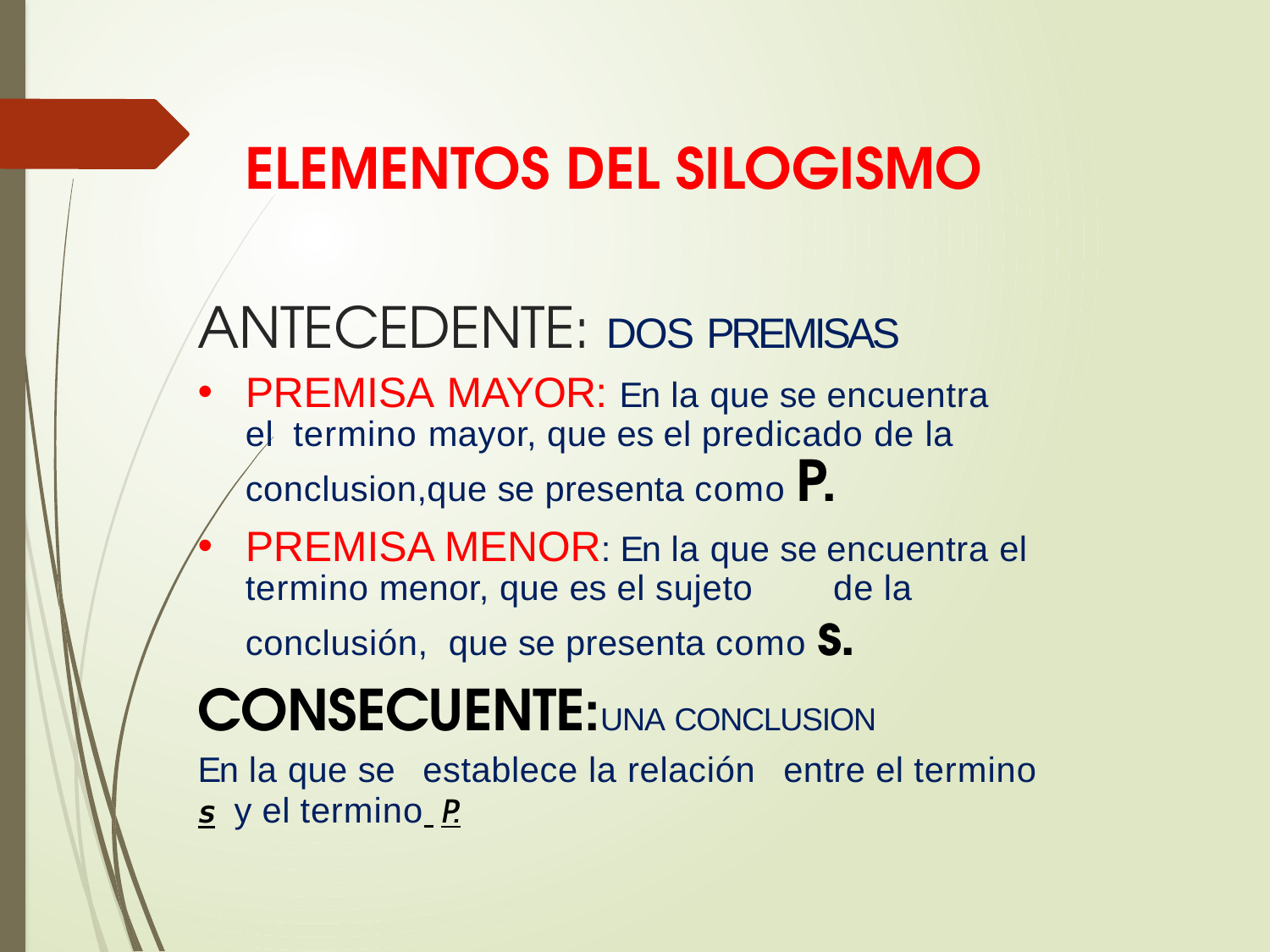

ELEMENTOS DEL SILOGISMO
# ANTECEDENTE: DOS PREMISAS
PREMISA MAYOR: En la que se encuentra el  termino mayor, que es el predicado de la  conclusion,que se presenta como P.
PREMISA MENOR: En la que se encuentra el  termino menor, que es el sujeto	de la conclusión,  que se presenta como s.
CONSECUENTE:UNA CONCLUSION
En la que se	establece la relación	entre el termino
s	y el termino P.